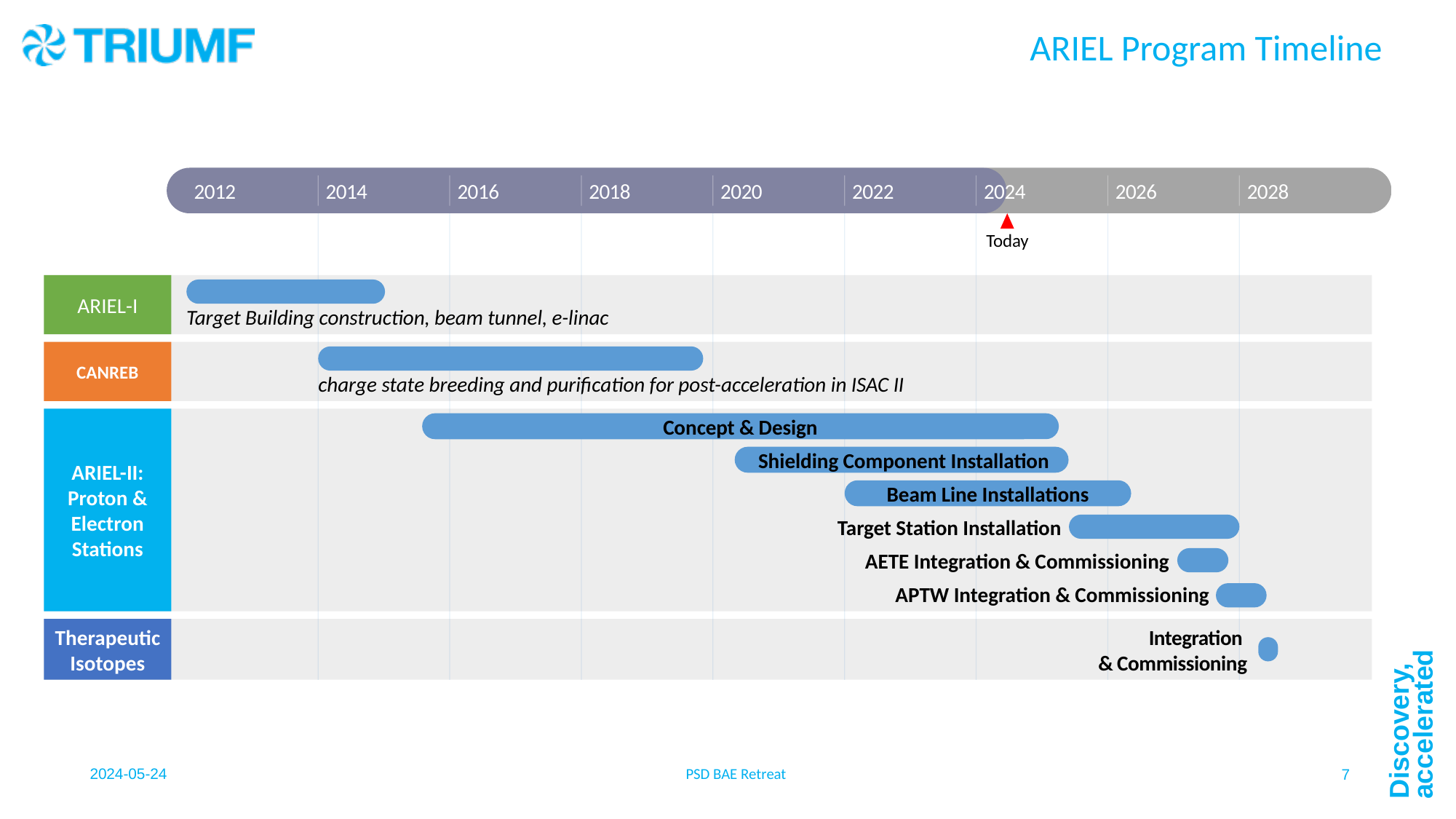

Nov 1 - Feb 13
Jan 1 - Dec 31
Aug 1 - Apr 1
May 1 - Dec 27
Jan 1 - Feb 24
Jun 30 - Dec 31
Jan 1 - Nov 1
Jan 1 - May 1
Feb 1 - Oct 2
2522 days
1216 days
1523 days
1130 days
783 days
175 days
300 days
133 days
75 days
2012
2029

# ARIEL Program Timeline

2012
2014
2016
2018
2020
2022
2024
2026
2028

Today

ARIEL-I
Target Building construction, beam tunnel, e-linac

CANREB
charge state breeding and purification for post-acceleration in ISAC II

Concept & Design

Shielding Component Installation
ARIEL-II: Proton & Electron Stations

Beam Line Installations

Target Station Installation

AETE Integration & Commissioning

APTW Integration & Commissioning

Therapeutic Isotopes
Integration
& Commissioning